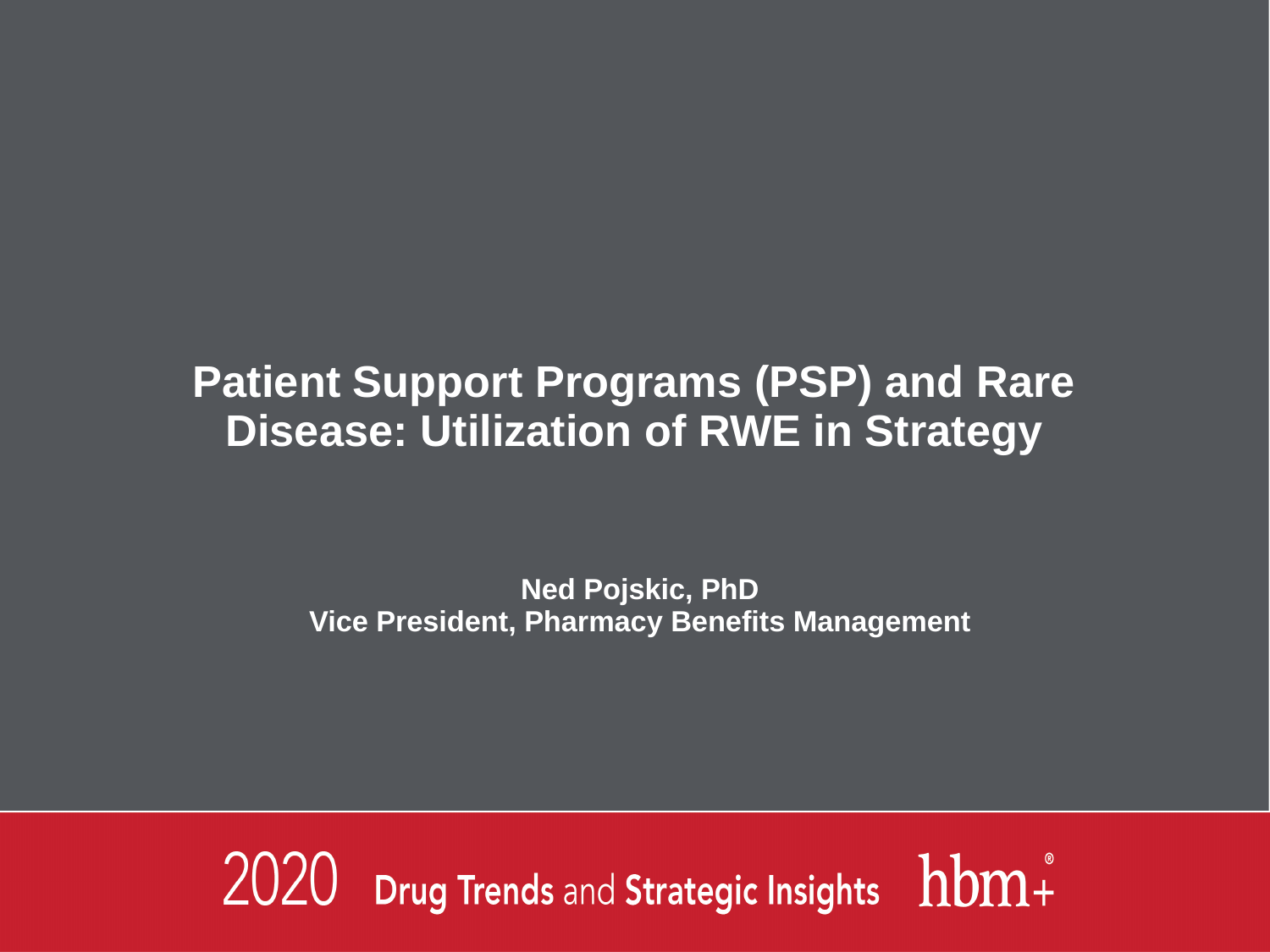

# Patient Support Programs (PSP) and Rare Disease: Utilization of RWE in Strategy
Ned Pojskic, PhD
Vice President, Pharmacy Benefits Management